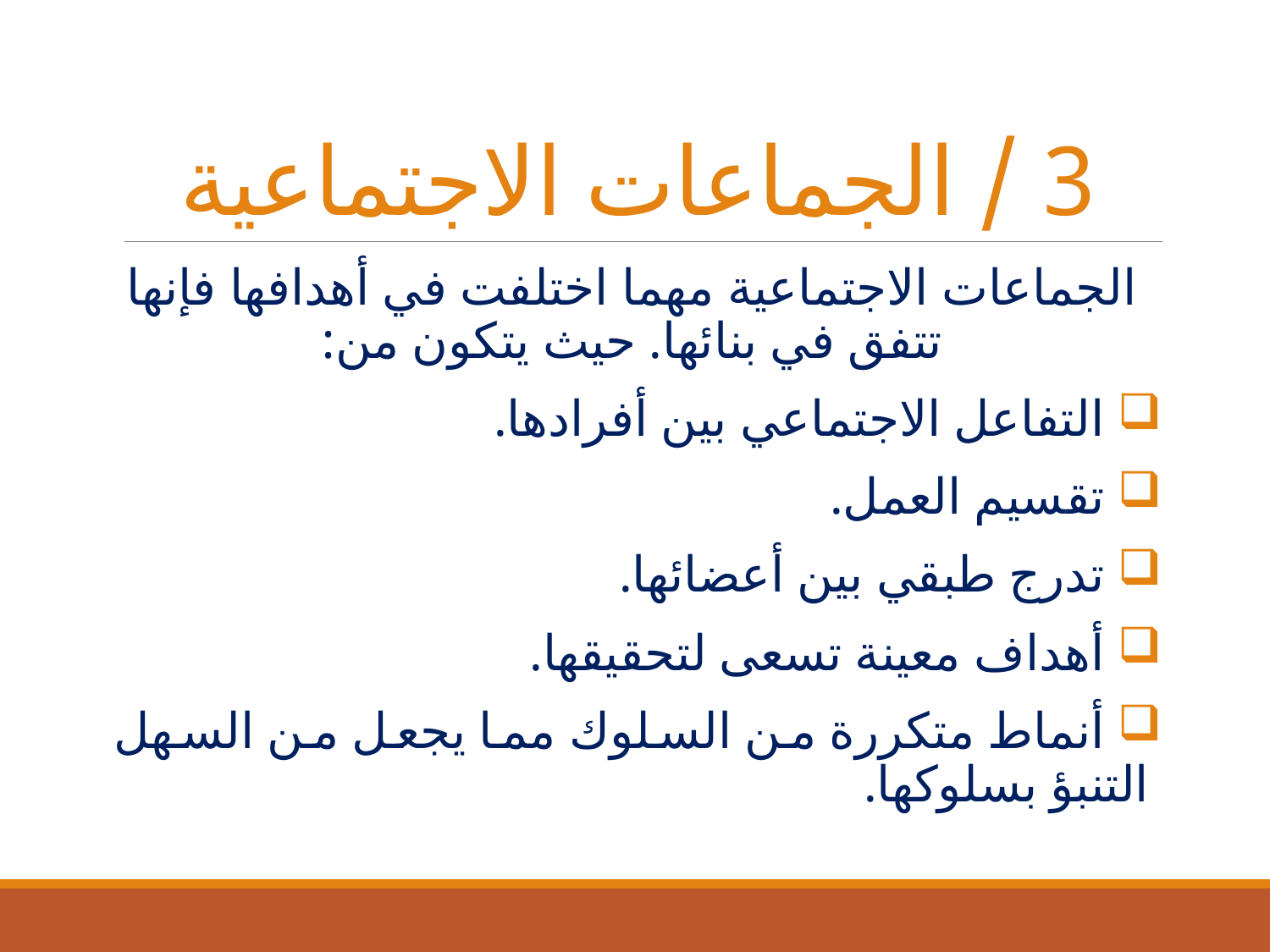

# 3 / الجماعات الاجتماعية
الجماعات الاجتماعية مهما اختلفت في أهدافها فإنها تتفق في بنائها. حيث يتكون من:
 التفاعل الاجتماعي بين أفرادها.
 تقسيم العمل.
 تدرج طبقي بين أعضائها.
 أهداف معينة تسعى لتحقيقها.
 أنماط متكررة من السلوك مما يجعل من السهل التنبؤ بسلوكها.